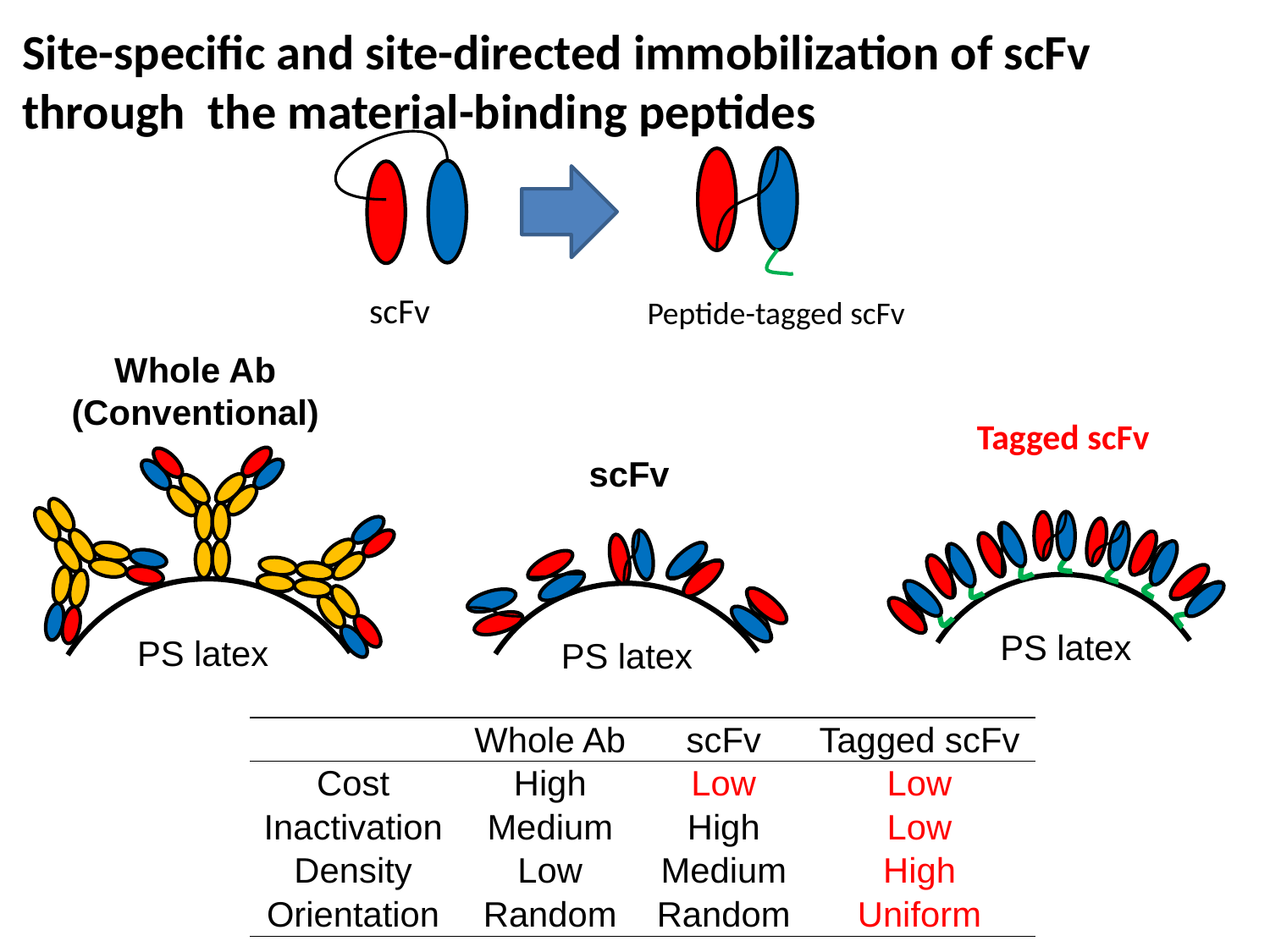

Site-specific and site-directed immobilization of scFv through  the material-binding peptides

scFv
Peptide-tagged scFv
Whole Ab
(Conventional)

PS latex
Tagged scFv

PS latex
scFv

PS latex
|  | Whole Ab | scFv | Tagged scFv |
| --- | --- | --- | --- |
| Cost | High | Low | Low |
| Inactivation | Medium | High | Low |
| Density | Low | Medium | High |
| Orientation | Random | Random | Uniform |